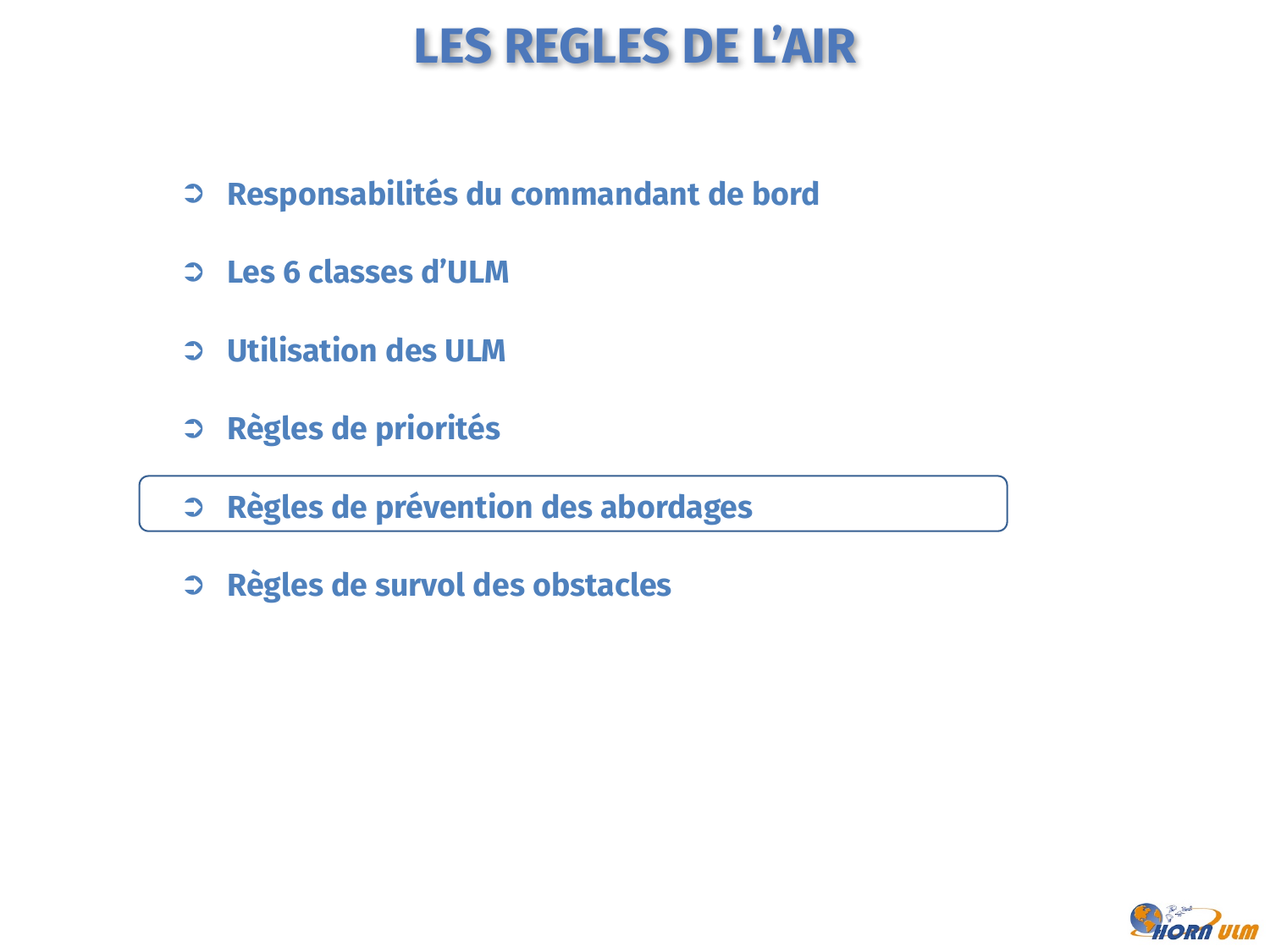

LES REGLES DE L’AIR
Responsabilités du commandant de bord
Les 6 classes d’ULM
Utilisation des ULM
Règles de priorités
Règles de prévention des abordages
Règles de survol des obstacles